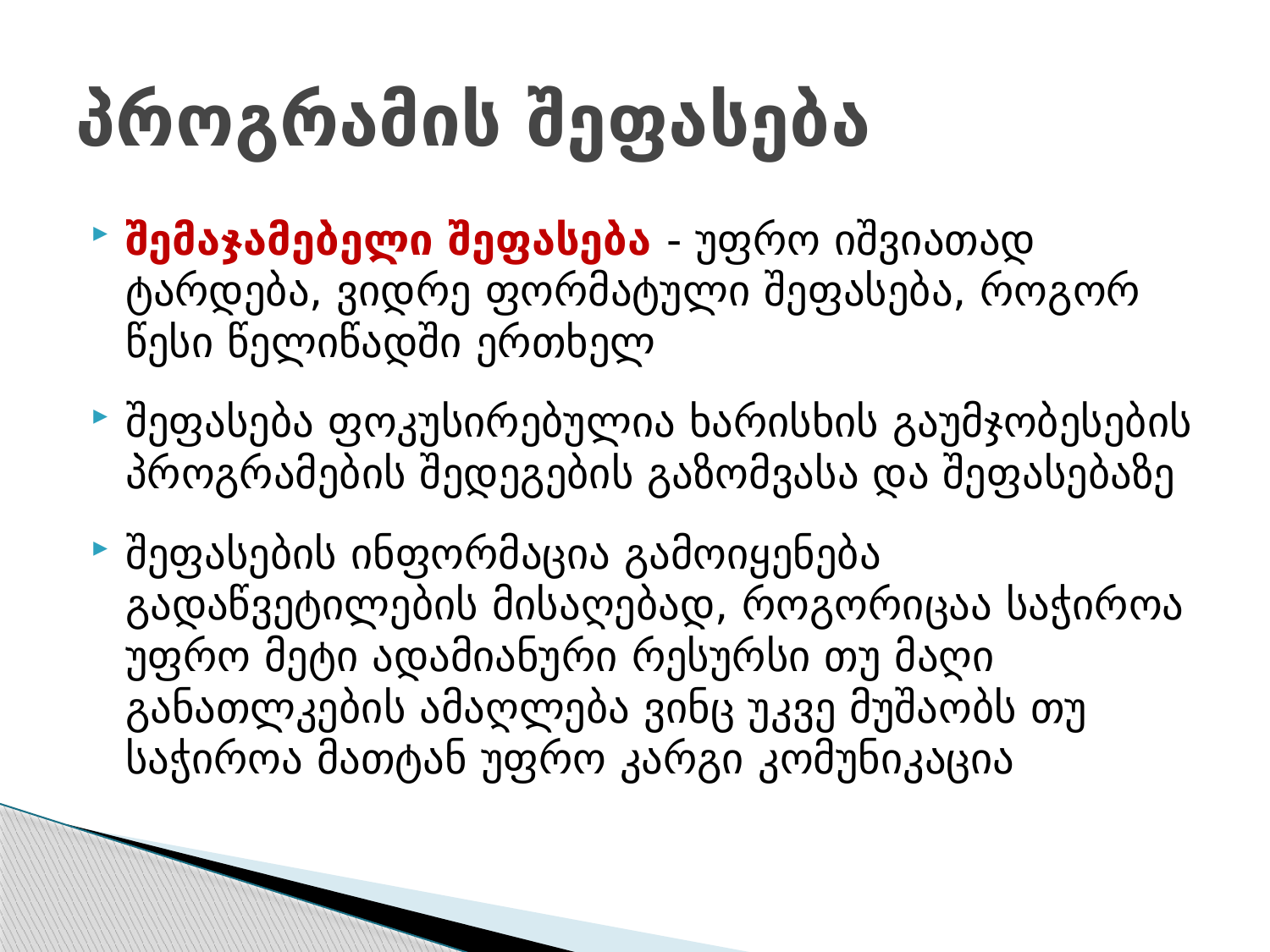

# პროგრამის შეფასება
შემაჯამებელი შეფასება - უფრო იშვიათად ტარდება, ვიდრე ფორმატული შეფასება, როგორ წესი წელიწადში ერთხელ
შეფასება ფოკუსირებულია ხარისხის გაუმჯობესების პროგრამების შედეგების გაზომვასა და შეფასებაზე
შეფასების ინფორმაცია გამოიყენება გადაწვეტილების მისაღებად, როგორიცაა საჭიროა უფრო მეტი ადამიანური რესურსი თუ მაღი განათლკების ამაღლება ვინც უკვე მუშაობს თუ საჭიროა მათტან უფრო კარგი კომუნიკაცია